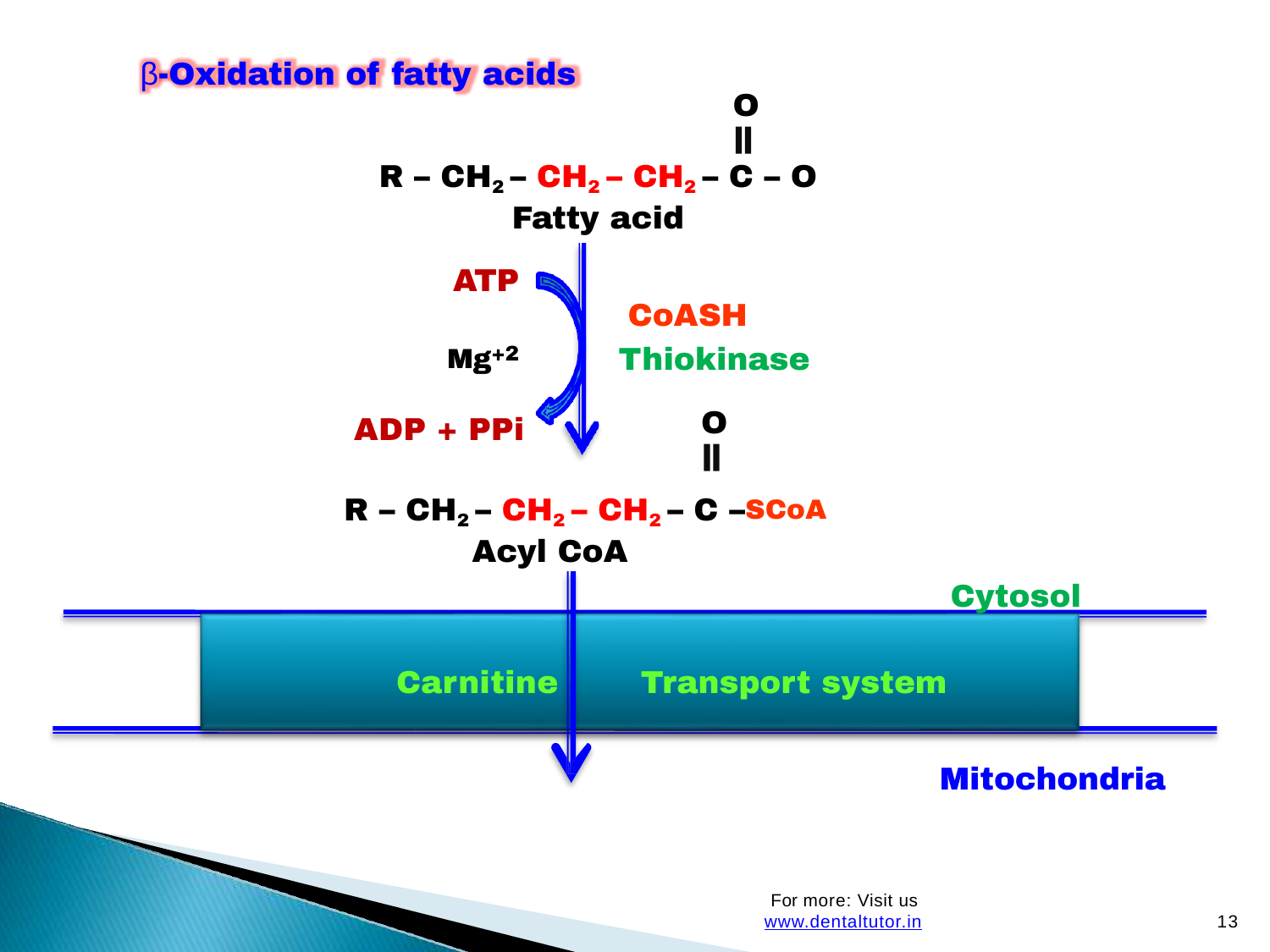

# β-Oxidation of fatty acids
O

R – CH2 – CH2 – CH2 – C – O
Fatty acid
ATP
CoASH

Mg+2
ADP + PPi
Thiokinase
O

R – CH2 – CH2 – CH2 – C –SCoA
Acyl CoA
Cytosol

Carnitine	Transport system

Mitochondria

For more: Visit us  www.dentaltutor.in
13